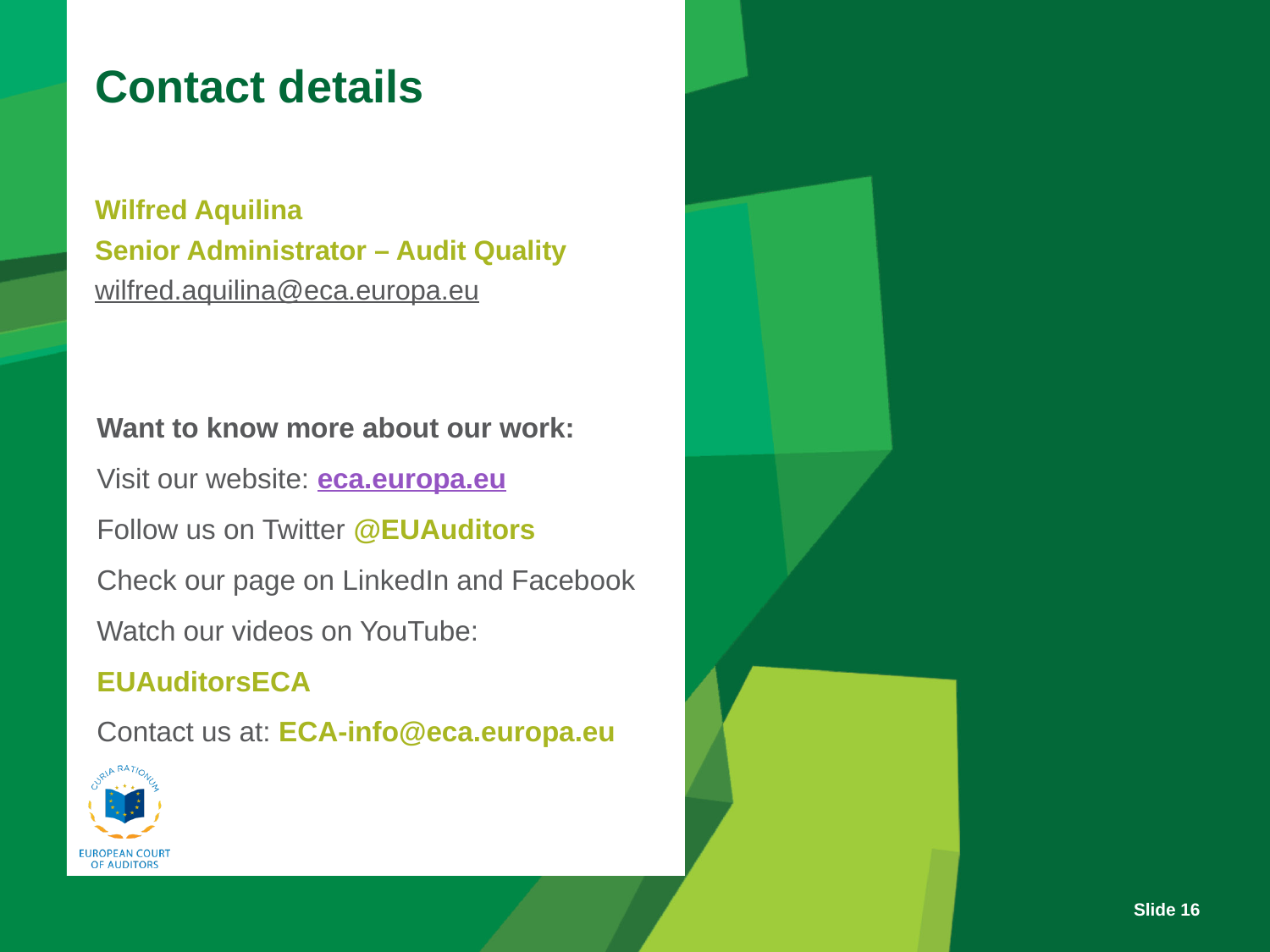

# Contact details
Wilfred Aquilina
Senior Administrator – Audit Quality
wilfred.aquilina@eca.europa.eu
Want to know more about our work:
Visit our website: eca.europa.eu
Follow us on Twitter @EUAuditors
Check our page on LinkedIn and Facebook
Watch our videos on YouTube: EUAuditorsECA
Contact us at: ECA-info@eca.europa.eu

Slide 16